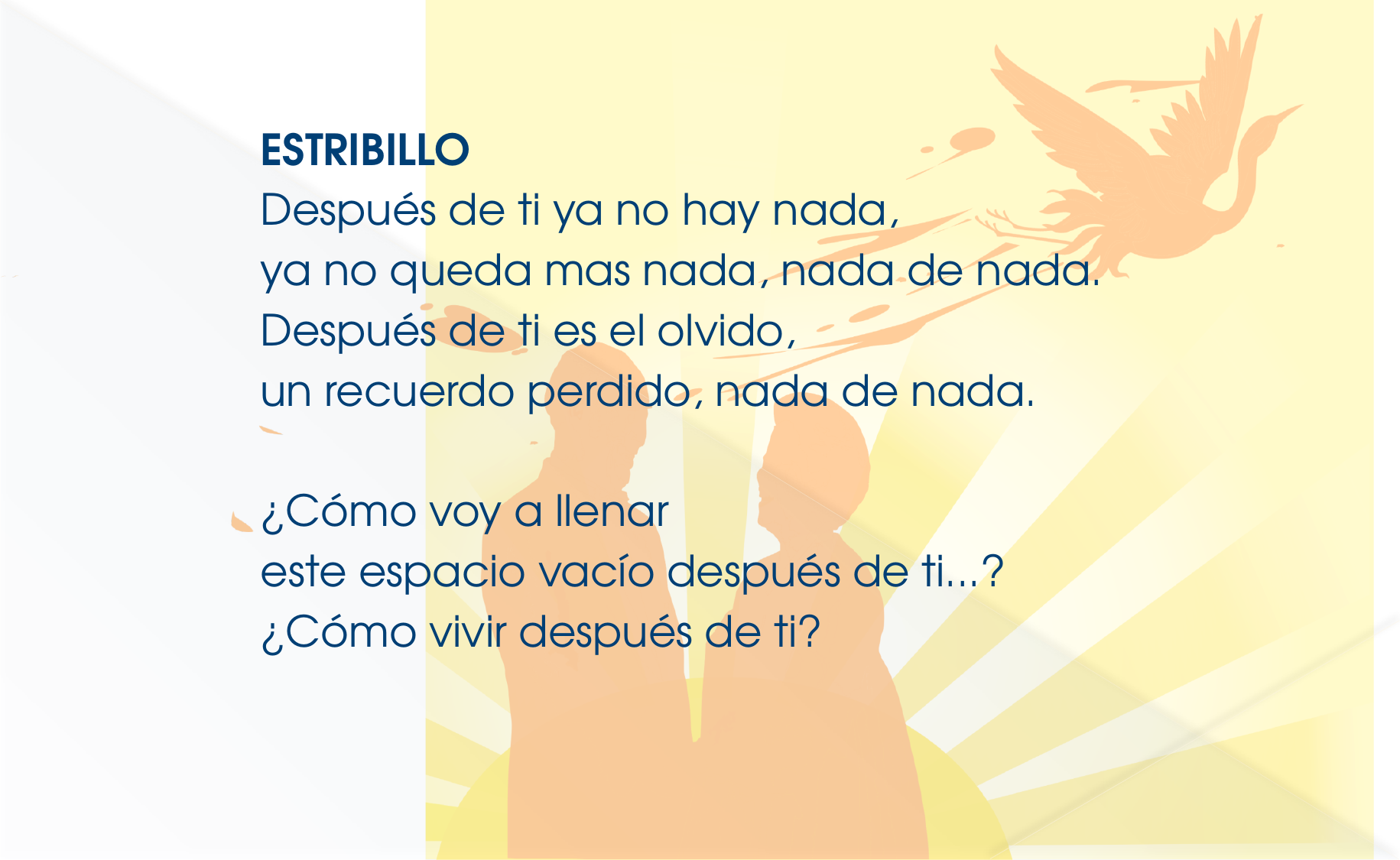

#
ESTRIBILLO
Después de ti ya no hay nada,
ya no queda mas nada, nada de nada.
Después de ti es el olvido,
un recuerdo perdido, nada de nada.

¿Cómo voy a llenar
este espacio vacío después de ti...?
¿Cómo vivir después de ti?